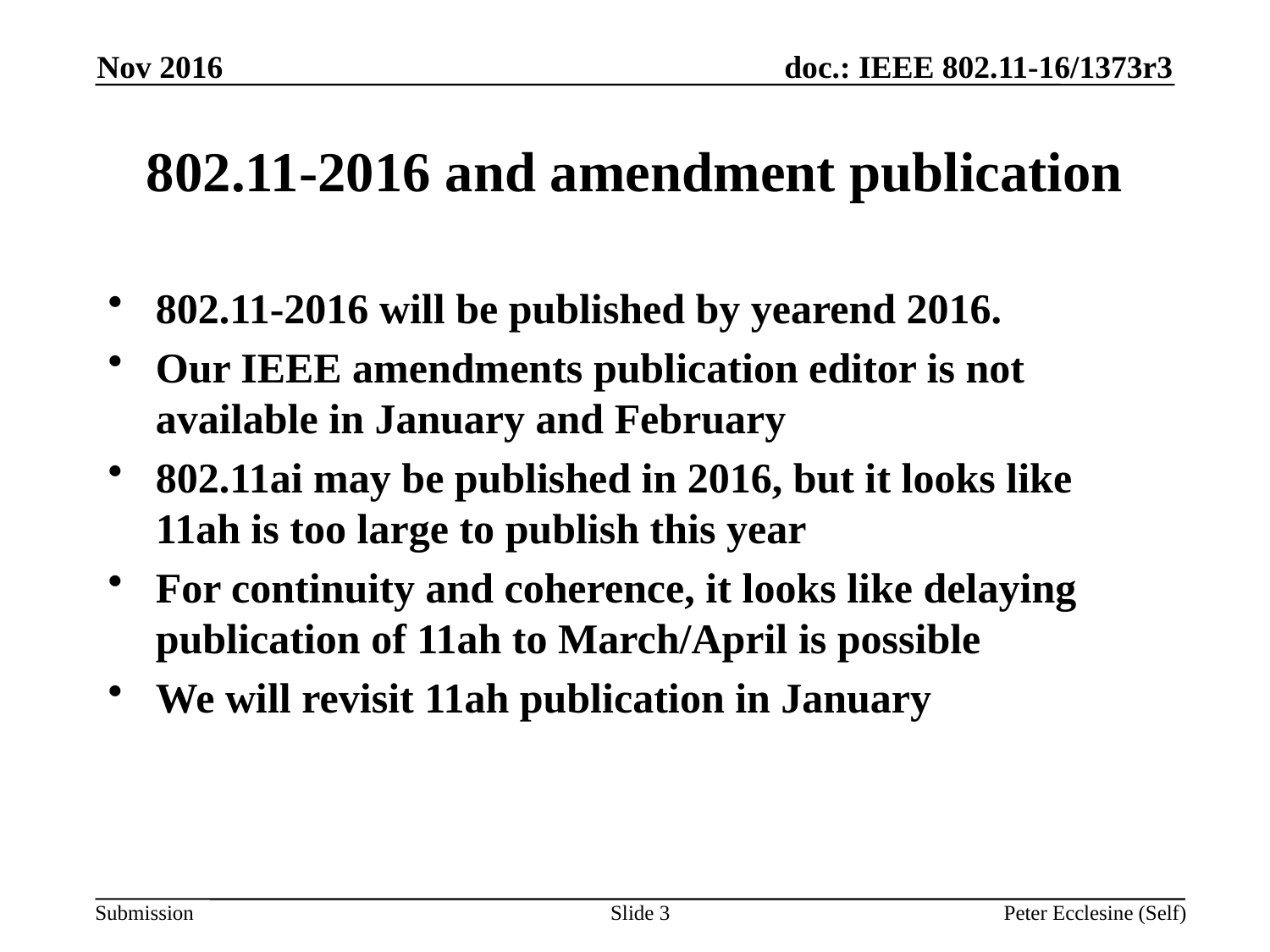

Nov 2016
# 802.11-2016 and amendment publication
802.11-2016 will be published by yearend 2016.
Our IEEE amendments publication editor is not available in January and February
802.11ai may be published in 2016, but it looks like 11ah is too large to publish this year
For continuity and coherence, it looks like delaying publication of 11ah to March/April is possible
We will revisit 11ah publication in January
Slide 3
Peter Ecclesine (Self)